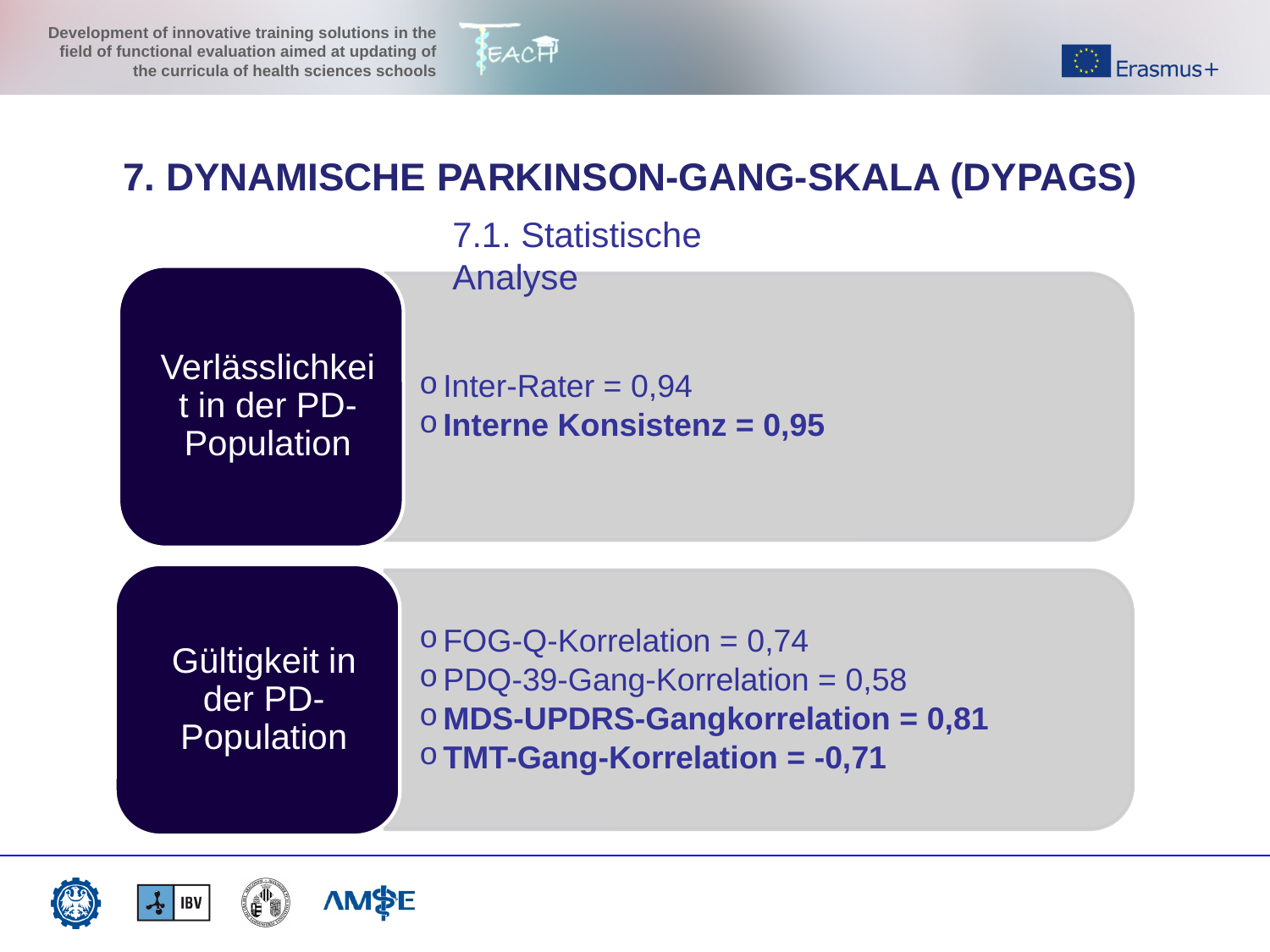

7. DYNAMISCHE PARKINSON-GANG-SKALA (DYPAGS)
7.1. Statistische Analyse

Inter-Rater = 0,94
Interne Konsistenz = 0,95
Verlässlichkeit in der PD-Population
FOG-Q-Korrelation = 0,74
PDQ-39-Gang-Korrelation = 0,58
MDS-UPDRS-Gangkorrelation = 0,81
TMT-Gang-Korrelation = -0,71
Gültigkeit in der PD-Population